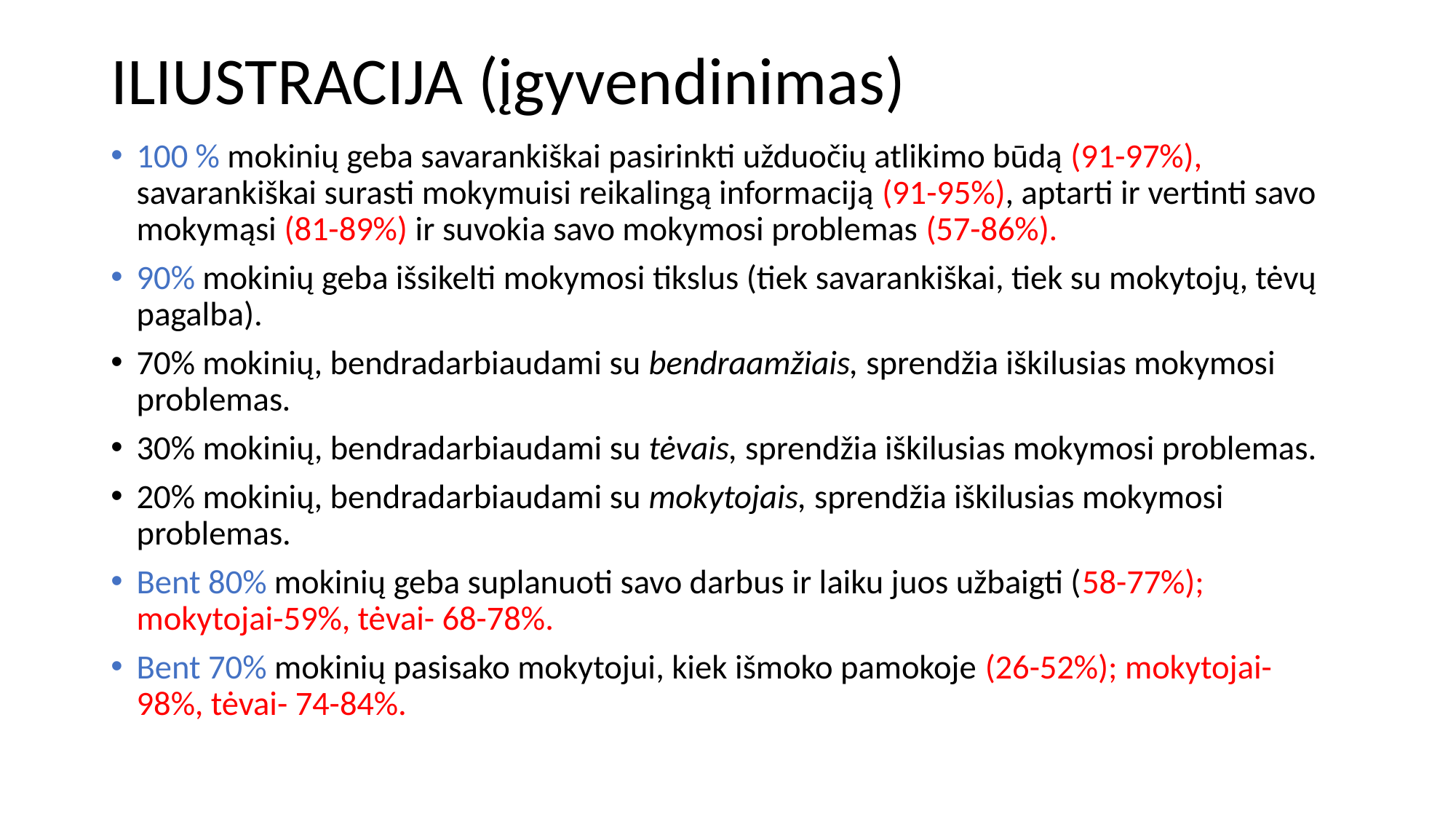

# ILIUSTRACIJA (įgyvendinimas)
100 % mokinių geba savarankiškai pasirinkti užduočių atlikimo būdą (91-97%), savarankiškai surasti mokymuisi reikalingą informaciją (91-95%), aptarti ir vertinti savo mokymąsi (81-89%) ir suvokia savo mokymosi problemas (57-86%).
90% mokinių geba išsikelti mokymosi tikslus (tiek savarankiškai, tiek su mokytojų, tėvų pagalba).
70% mokinių, bendradarbiaudami su bendraamžiais, sprendžia iškilusias mokymosi problemas.
30% mokinių, bendradarbiaudami su tėvais, sprendžia iškilusias mokymosi problemas.
20% mokinių, bendradarbiaudami su mokytojais, sprendžia iškilusias mokymosi problemas.
Bent 80% mokinių geba suplanuoti savo darbus ir laiku juos užbaigti (58-77%); mokytojai-59%, tėvai- 68-78%.
Bent 70% mokinių pasisako mokytojui, kiek išmoko pamokoje (26-52%); mokytojai- 98%, tėvai- 74-84%.